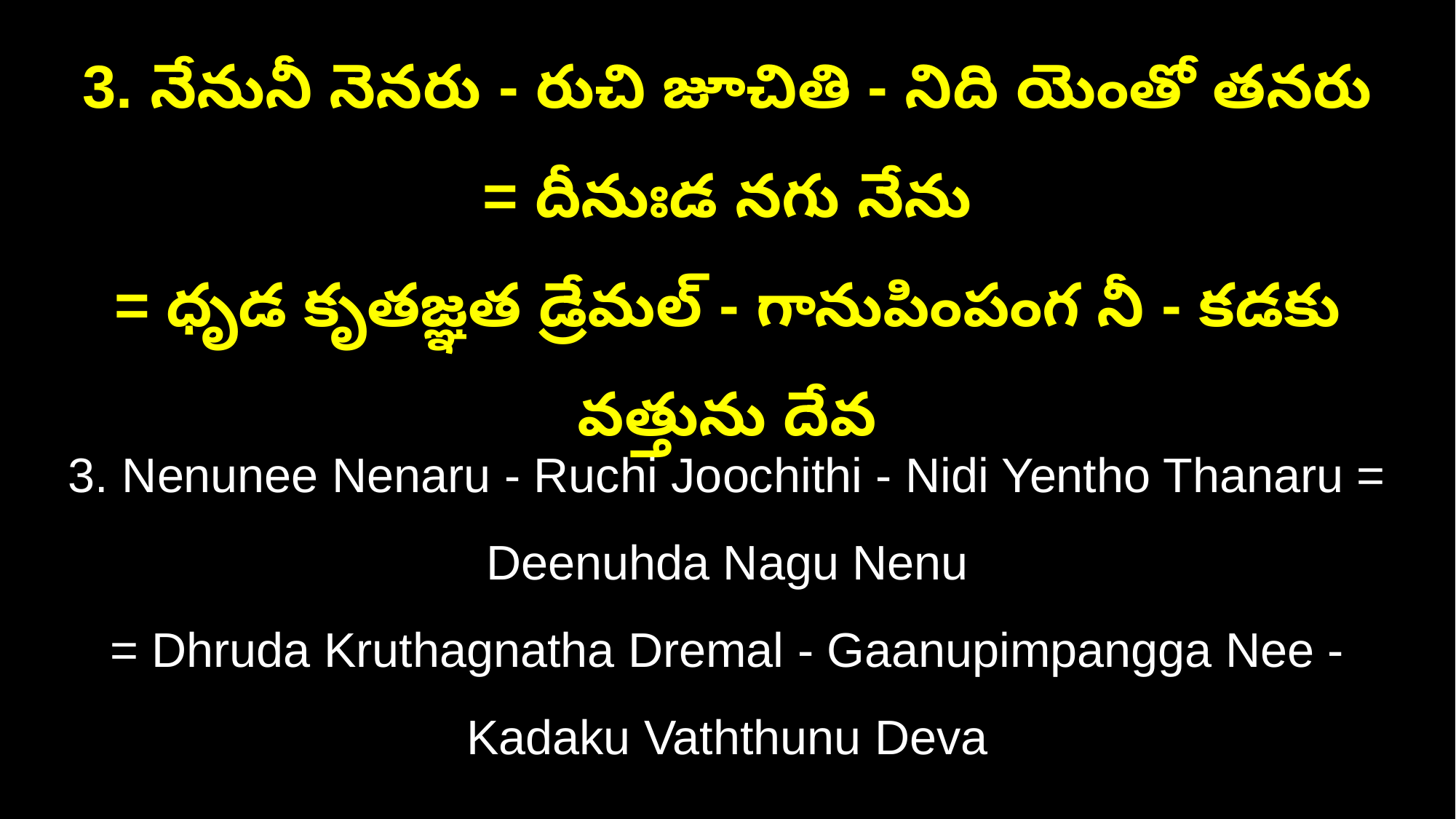

3. నేనునీ నెనరు - రుచి జూచితి - నిది యెంతో తనరు = దీనుఃడ నగు నేను
= ధృడ కృతజ్ఞత డ్రేమల్‌ - గానుపింపంగ నీ - కడకు వత్తును దేవ
3. Nenunee Nenaru - Ruchi Joochithi - Nidi Yentho Thanaru = Deenuhda Nagu Nenu
= Dhruda Kruthagnatha Dremal - Gaanupimpangga Nee - Kadaku Vaththunu Deva